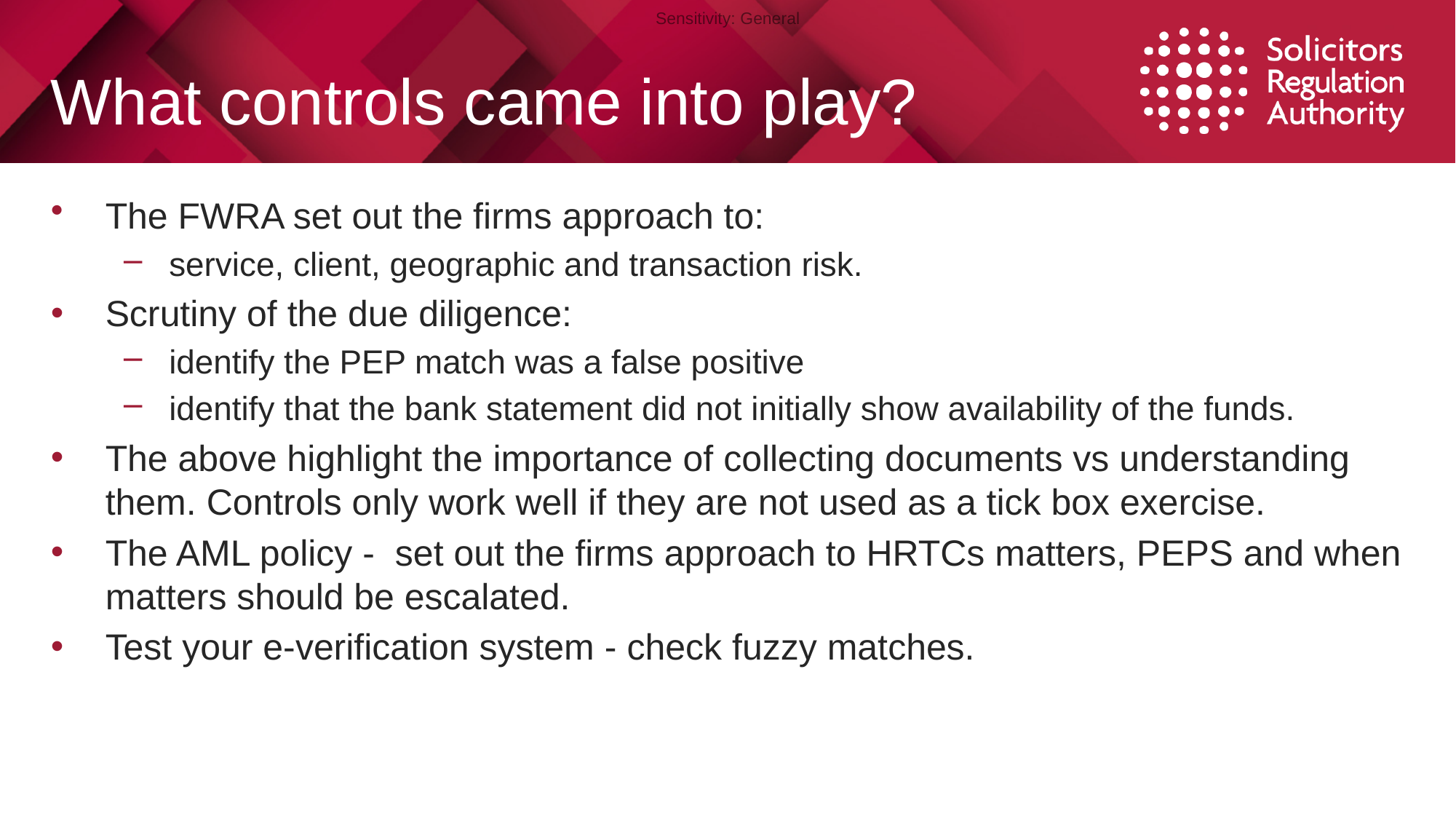

# What controls came into play?
The FWRA set out the firms approach to:
service, client, geographic and transaction risk.
Scrutiny of the due diligence:
identify the PEP match was a false positive
identify that the bank statement did not initially show availability of the funds.
The above highlight the importance of collecting documents vs understanding them. Controls only work well if they are not used as a tick box exercise.
The AML policy -  set out the firms approach to HRTCs matters, PEPS and when matters should be escalated.
Test your e-verification system - check fuzzy matches.